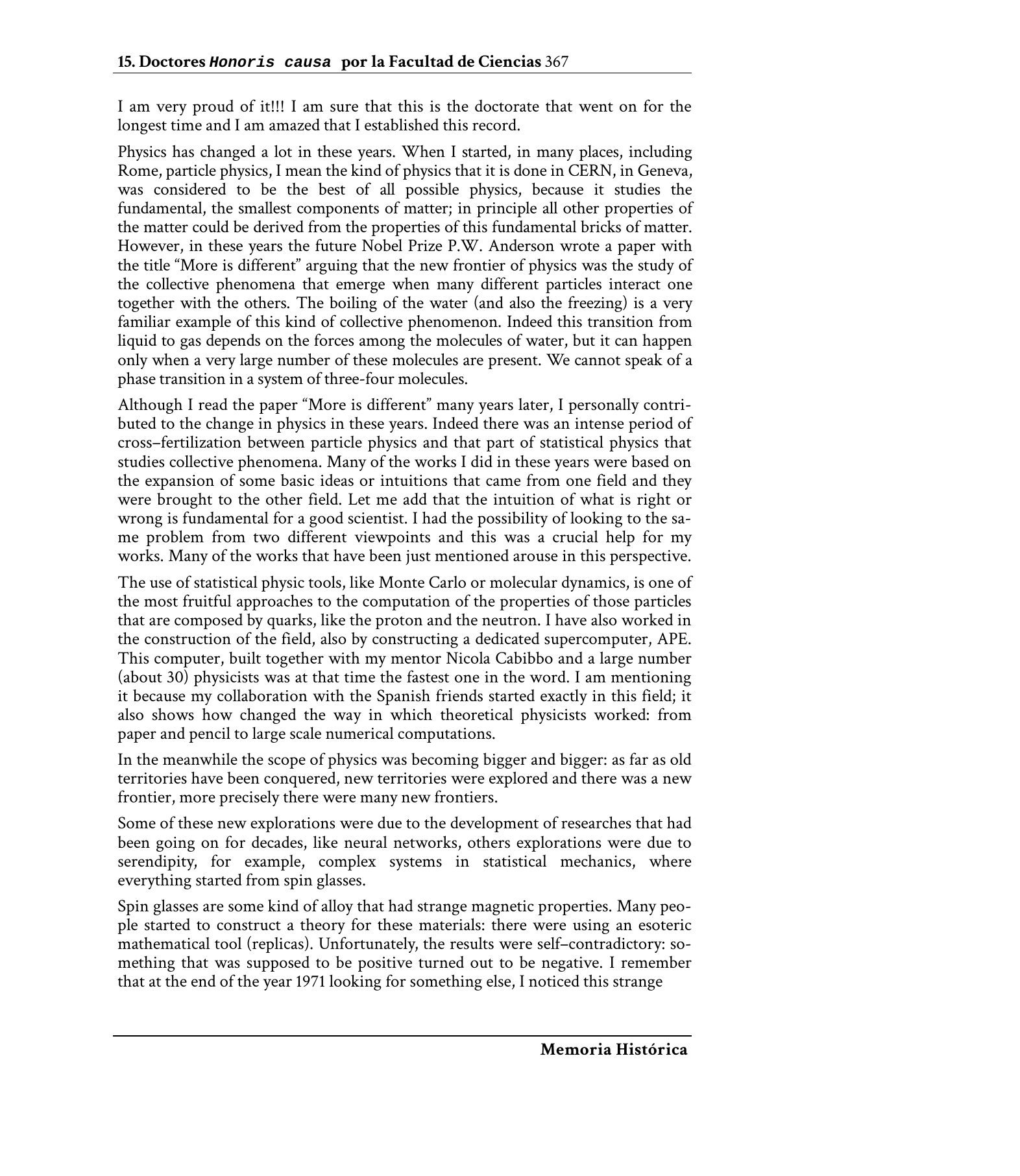

15. Doctores Honoris causa por la Facultad de Ciencias 367
I am very proud of it!!! I am sure that this is the doctorate that went on for the longest time and I am amazed that I established this record.
Physics has changed a lot in these years. When I started, in many places, including Rome, particle physics, I mean the kind of physics that it is done in CERN, in Geneva, was considered to be the best of all possible physics, because it studies the fundamental, the smallest components of matter; in principle all other properties of the matter could be derived from the properties of this fundamental bricks of matter. However, in these years the future Nobel Prize P.W. Anderson wrote a paper with the title “More is different” arguing that the new frontier of physics was the study of the collective phenomena that emerge when many different particles interact one together with the others. The boiling of the water (and also the freezing) is a very familiar example of this kind of collective phenomenon. Indeed this transition from liquid to gas depends on the forces among the molecules of water, but it can happen only when a very large number of these molecules are present. We cannot speak of a phase transition in a system of three-four molecules.
Although I read the paper “More is different” many years later, I personally contri-buted to the change in physics in these years. Indeed there was an intense period of cross–fertilization between particle physics and that part of statistical physics that studies collective phenomena. Many of the works I did in these years were based on the expansion of some basic ideas or intuitions that came from one field and they were brought to the other field. Let me add that the intuition of what is right or wrong is fundamental for a good scientist. I had the possibility of looking to the sa-me problem from two different viewpoints and this was a crucial help for my works. Many of the works that have been just mentioned arouse in this perspective.
The use of statistical physic tools, like Monte Carlo or molecular dynamics, is one of the most fruitful approaches to the computation of the properties of those particles that are composed by quarks, like the proton and the neutron. I have also worked in the construction of the field, also by constructing a dedicated supercomputer, APE. This computer, built together with my mentor Nicola Cabibbo and a large number (about 30) physicists was at that time the fastest one in the word. I am mentioning it because my collaboration with the Spanish friends started exactly in this field; it also shows how changed the way in which theoretical physicists worked: from paper and pencil to large scale numerical computations.
In the meanwhile the scope of physics was becoming bigger and bigger: as far as old territories have been conquered, new territories were explored and there was a new frontier, more precisely there were many new frontiers.
Some of these new explorations were due to the development of researches that had been going on for decades, like neural networks, others explorations were due to serendipity, for example, complex systems in statistical mechanics, where everything started from spin glasses.
Spin glasses are some kind of alloy that had strange magnetic properties. Many peo-ple started to construct a theory for these materials: there were using an esoteric mathematical tool (replicas). Unfortunately, the results were self–contradictory: so-mething that was supposed to be positive turned out to be negative. I remember that at the end of the year 1971 looking for something else, I noticed this strange
Memoria Histórica